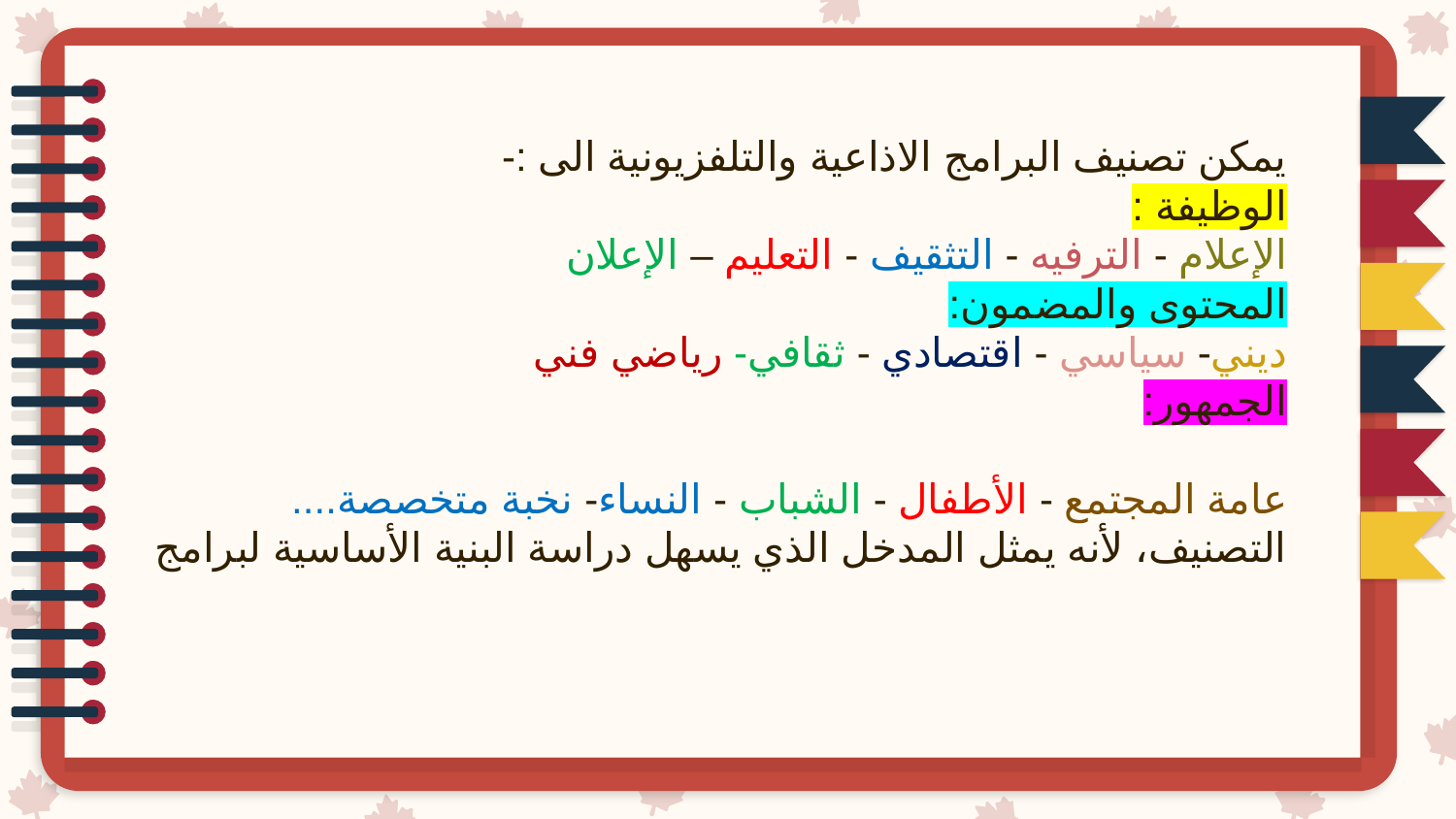

يمكن تصنيف البرامج الاذاعية والتلفزيونية الى :-
الوظيفة :
الإعلام - الترفيه - التثقيف - التعليم – الإعلان
المحتوى والمضمون:
ديني- سياسي - اقتصادي - ثقافي- رياضي فني
الجمهور:

عامة المجتمع - الأطفال - الشباب - النساء- نخبة متخصصة....
التصنيف، لأنه يمثل المدخل الذي يسهل دراسة البنية الأساسية لبرامج